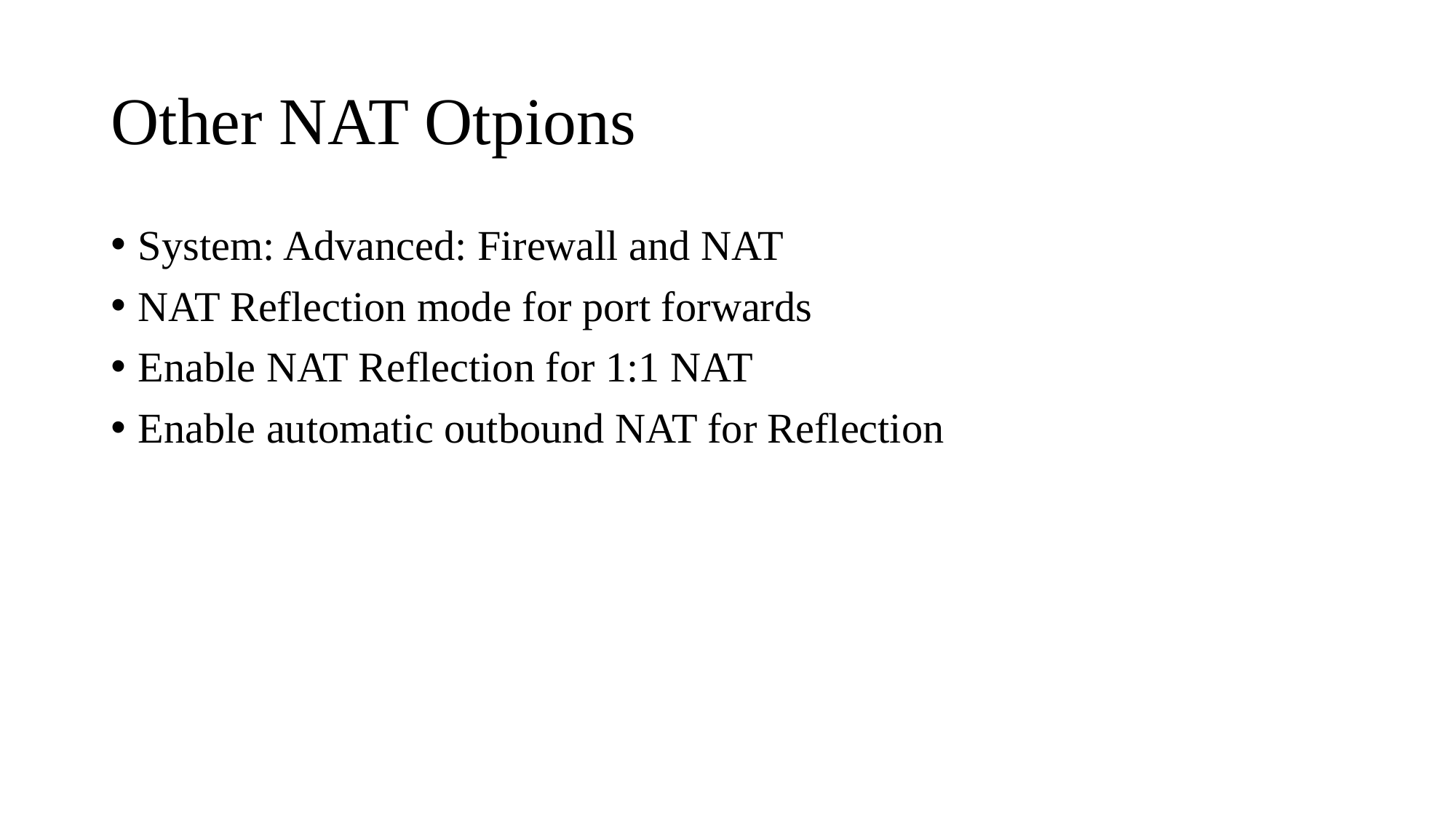

# Other NAT Otpions
System: Advanced: Firewall and NAT
NAT Reflection mode for port forwards
Enable NAT Reflection for 1:1 NAT
Enable automatic outbound NAT for Reflection